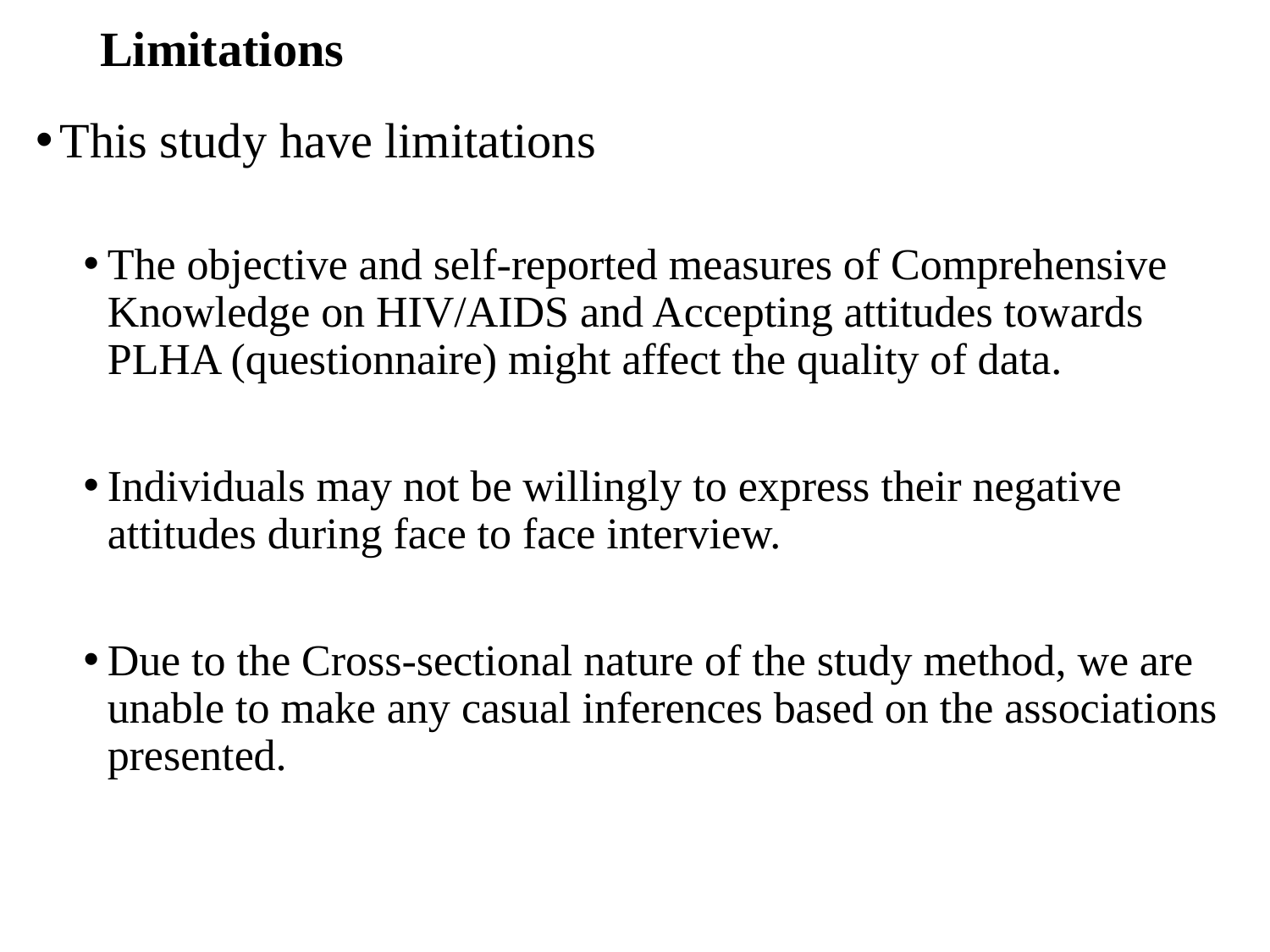

# Limitations
This study have limitations

The objective and self-reported measures of Comprehensive Knowledge on HIV/AIDS and Accepting attitudes towards PLHA (questionnaire) might affect the quality of data.

Individuals may not be willingly to express their negative attitudes during face to face interview.

Due to the Cross-sectional nature of the study method, we are unable to make any casual inferences based on the associations presented.